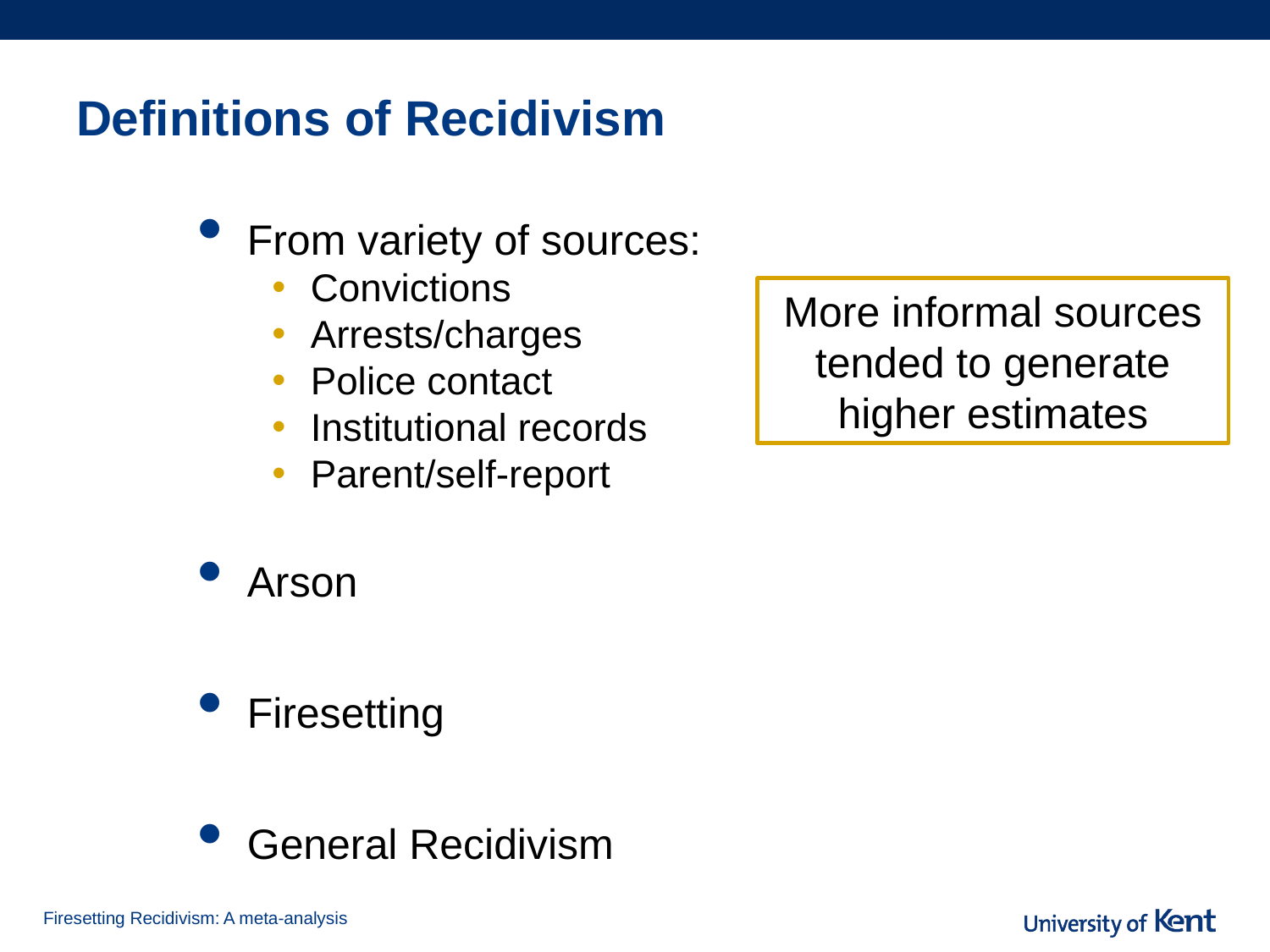

# Definitions of Recidivism
From variety of sources:
Convictions
Arrests/charges
Police contact
Institutional records
Parent/self-report
Arson

Firesetting

General Recidivism

More informal sources tended to generate higher estimates
Firesetting Recidivism: A meta-analysis